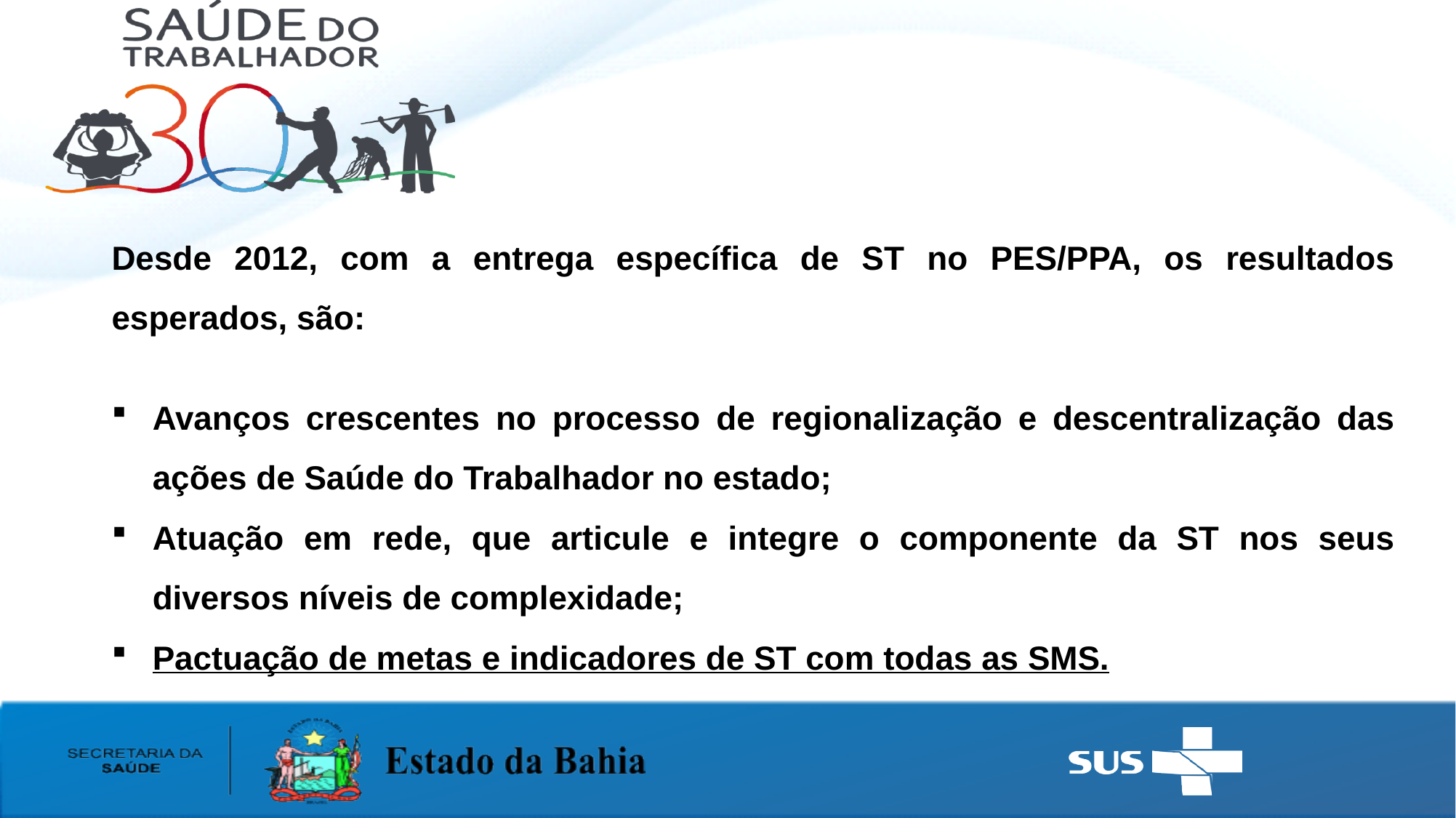

Desde 2012, com a entrega específica de ST no PES/PPA, os resultados esperados, são:

Avanços crescentes no processo de regionalização e descentralização das ações de Saúde do Trabalhador no estado;
Atuação em rede, que articule e integre o componente da ST nos seus diversos níveis de complexidade;
Pactuação de metas e indicadores de ST com todas as SMS.